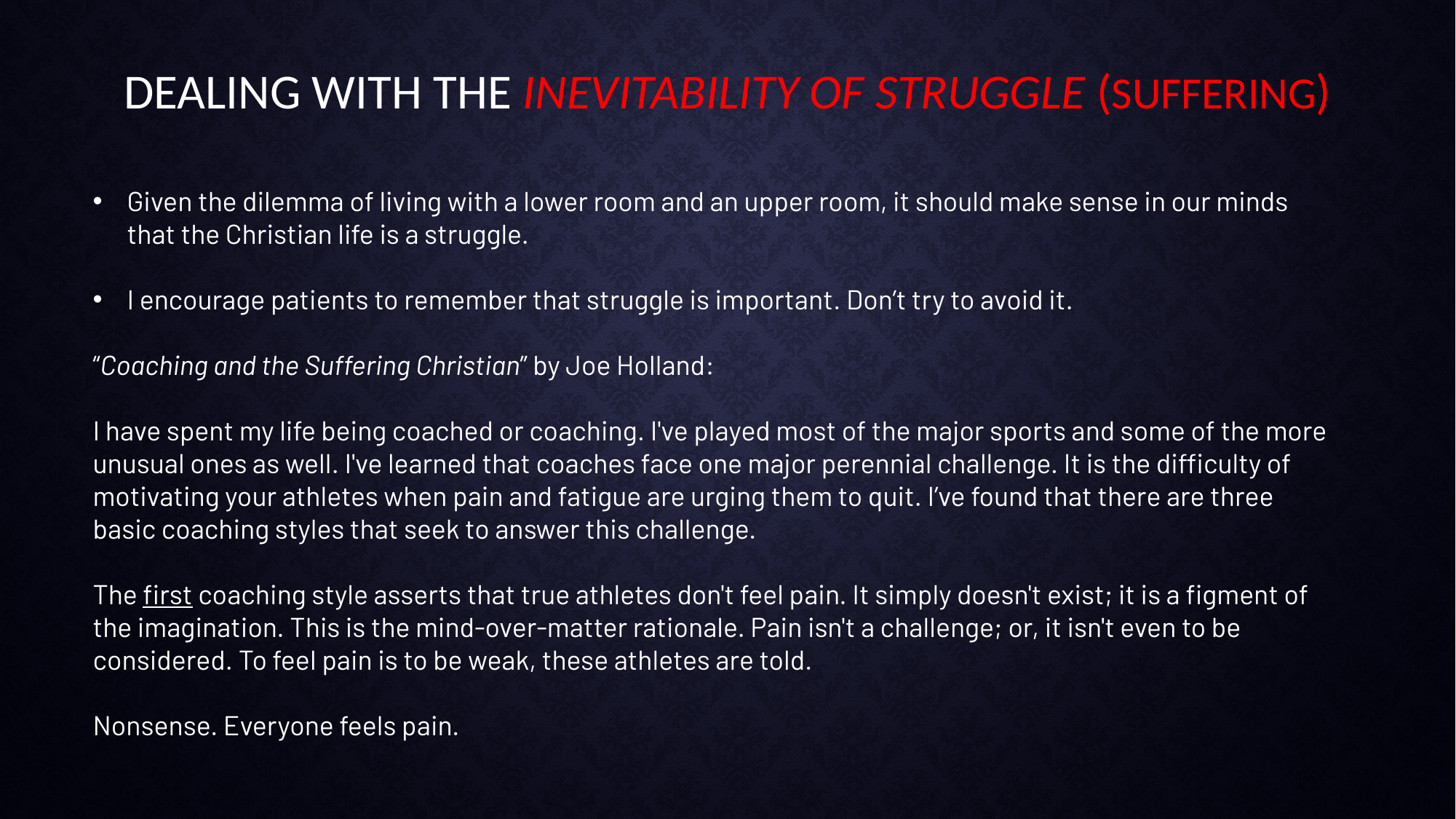

# Dealing with the Inevitability of Struggle (Suffering)
Given the dilemma of living with a lower room and an upper room, it should make sense in our minds that the Christian life is a struggle.

I encourage patients to remember that struggle is important. Don’t try to avoid it.

“Coaching and the Suffering Christian” by Joe Holland:

I have spent my life being coached or coaching. I've played most of the major sports and some of the more unusual ones as well. I've learned that coaches face one major perennial challenge. It is the difficulty of motivating your athletes when pain and fatigue are urging them to quit. I’ve found that there are three basic coaching styles that seek to answer this challenge.

The first coaching style asserts that true athletes don't feel pain. It simply doesn't exist; it is a figment of the imagination. This is the mind-over-matter rationale. Pain isn't a challenge; or, it isn't even to be considered. To feel pain is to be weak, these athletes are told.

Nonsense. Everyone feels pain.